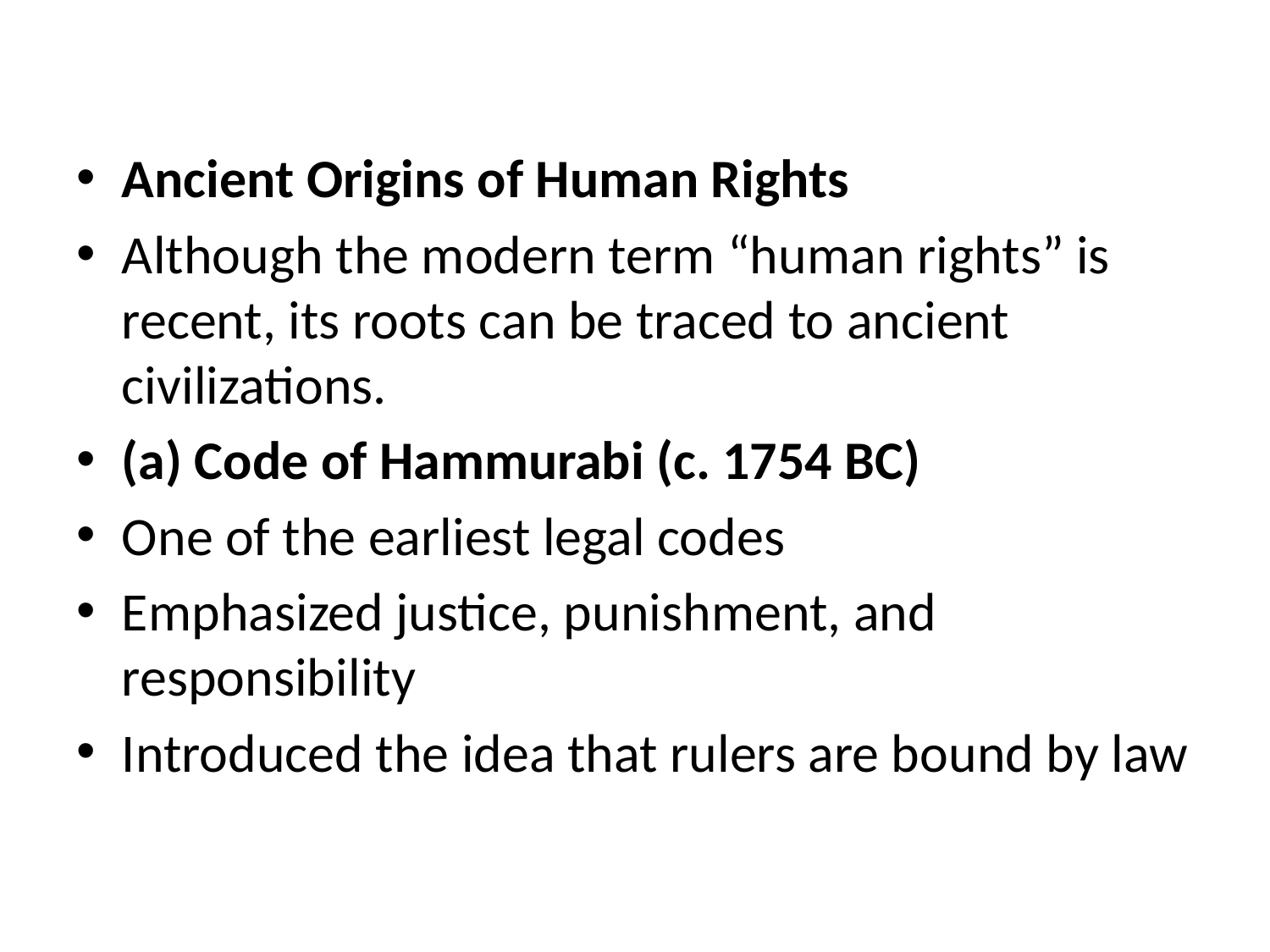

#
Ancient Origins of Human Rights
Although the modern term “human rights” is recent, its roots can be traced to ancient civilizations.
(a) Code of Hammurabi (c. 1754 BC)
One of the earliest legal codes
Emphasized justice, punishment, and responsibility
Introduced the idea that rulers are bound by law